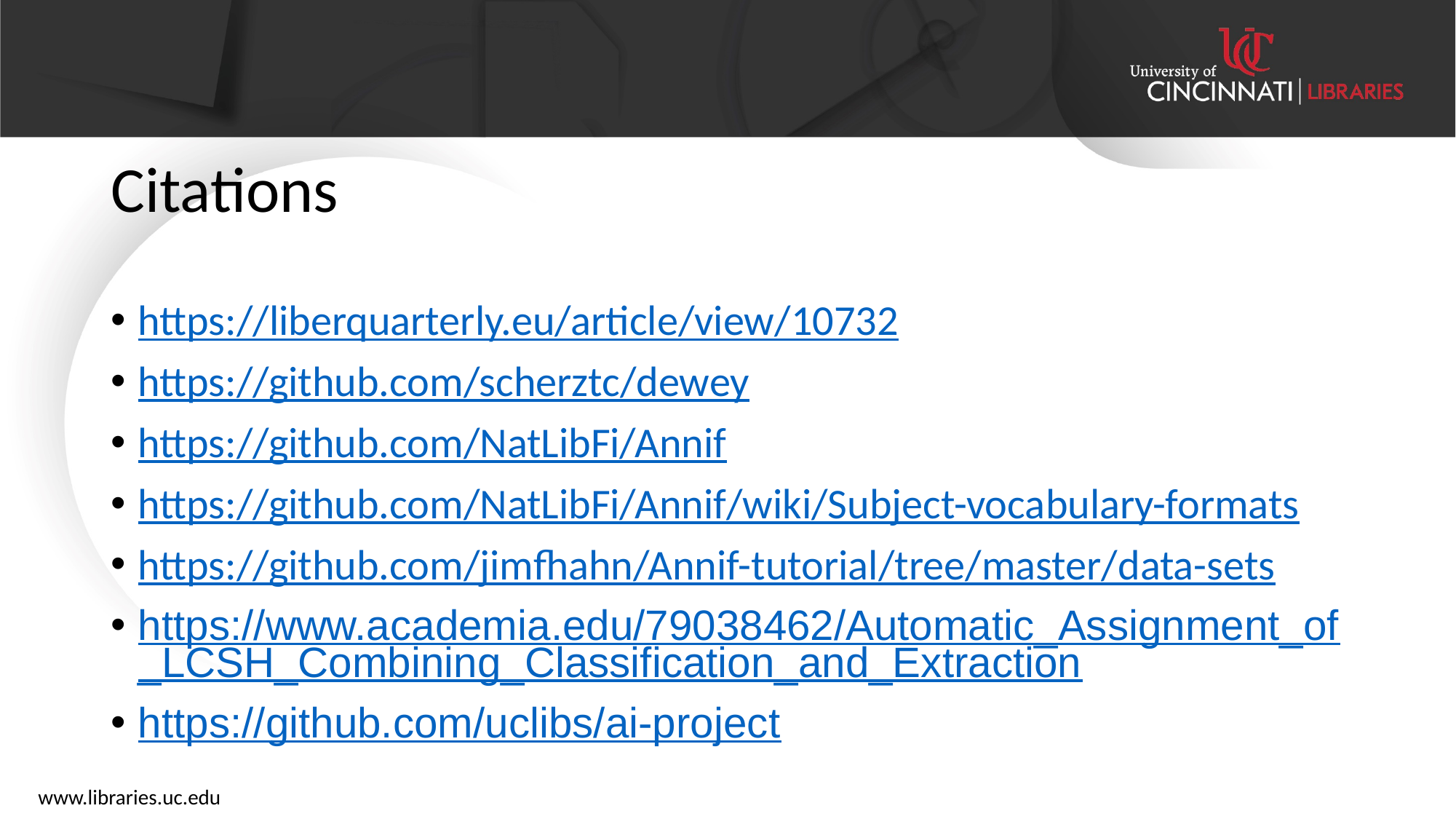

# Citations
https://liberquarterly.eu/article/view/10732
https://github.com/scherztc/dewey
https://github.com/NatLibFi/Annif
https://github.com/NatLibFi/Annif/wiki/Subject-vocabulary-formats
https://github.com/jimfhahn/Annif-tutorial/tree/master/data-sets
https://www.academia.edu/79038462/Automatic_Assignment_of_LCSH_Combining_Classification_and_Extraction
https://github.com/uclibs/ai-project